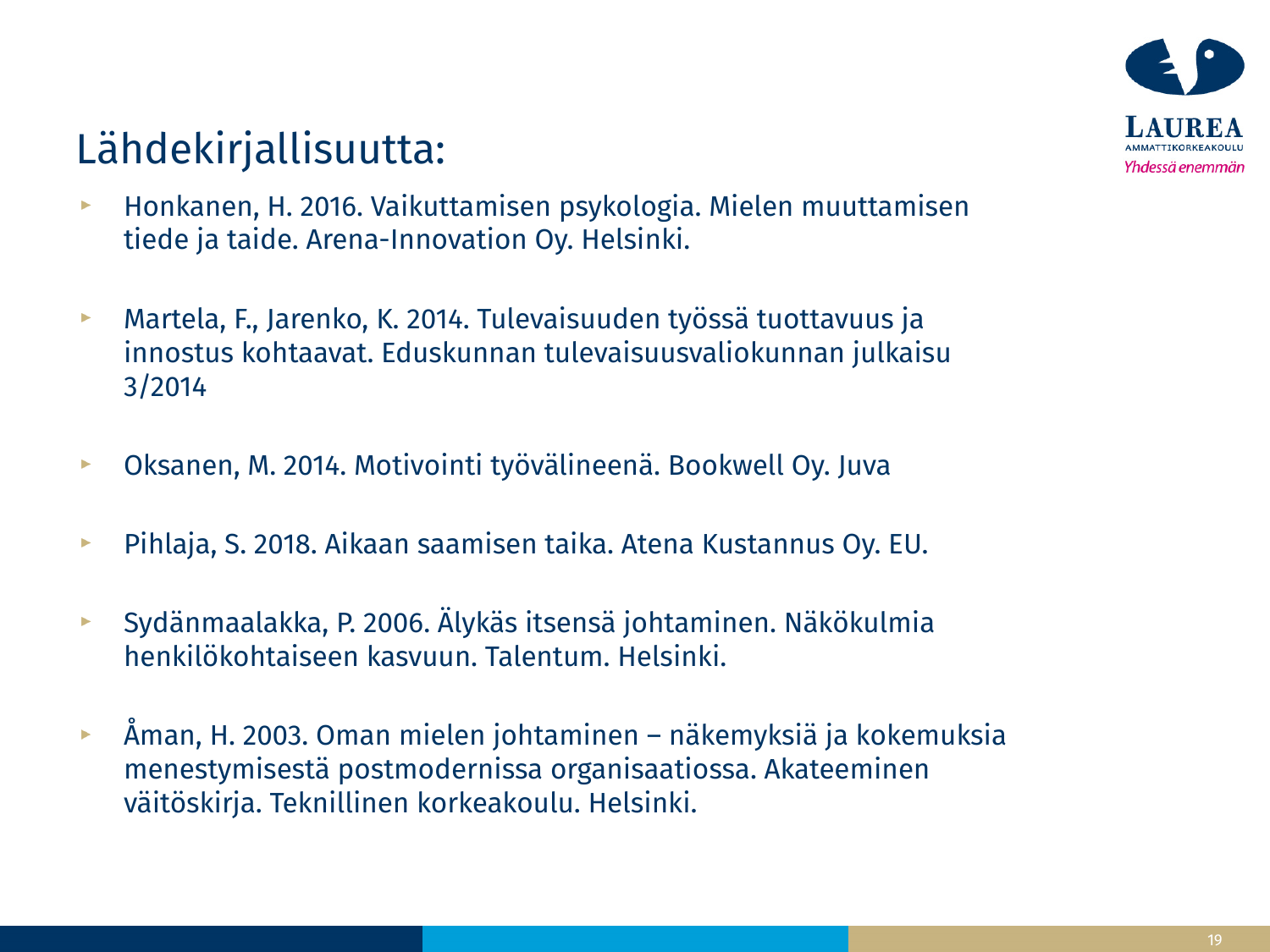

# Lähdekirjallisuutta:
Honkanen, H. 2016. Vaikuttamisen psykologia. Mielen muuttamisen tiede ja taide. Arena-Innovation Oy. Helsinki.

Martela, F., Jarenko, K. 2014. Tulevaisuuden työssä tuottavuus ja innostus kohtaavat. Eduskunnan tulevaisuusvaliokunnan julkaisu 3/2014

Oksanen, M. 2014. Motivointi työvälineenä. Bookwell Oy. Juva

Pihlaja, S. 2018. Aikaan saamisen taika. Atena Kustannus Oy. EU.

Sydänmaalakka, P. 2006. Älykäs itsensä johtaminen. Näkökulmia henkilökohtaiseen kasvuun. Talentum. Helsinki.

Åman, H. 2003. Oman mielen johtaminen – näkemyksiä ja kokemuksia menestymisestä postmodernissa organisaatiossa. Akateeminen väitöskirja. Teknillinen korkeakoulu. Helsinki.